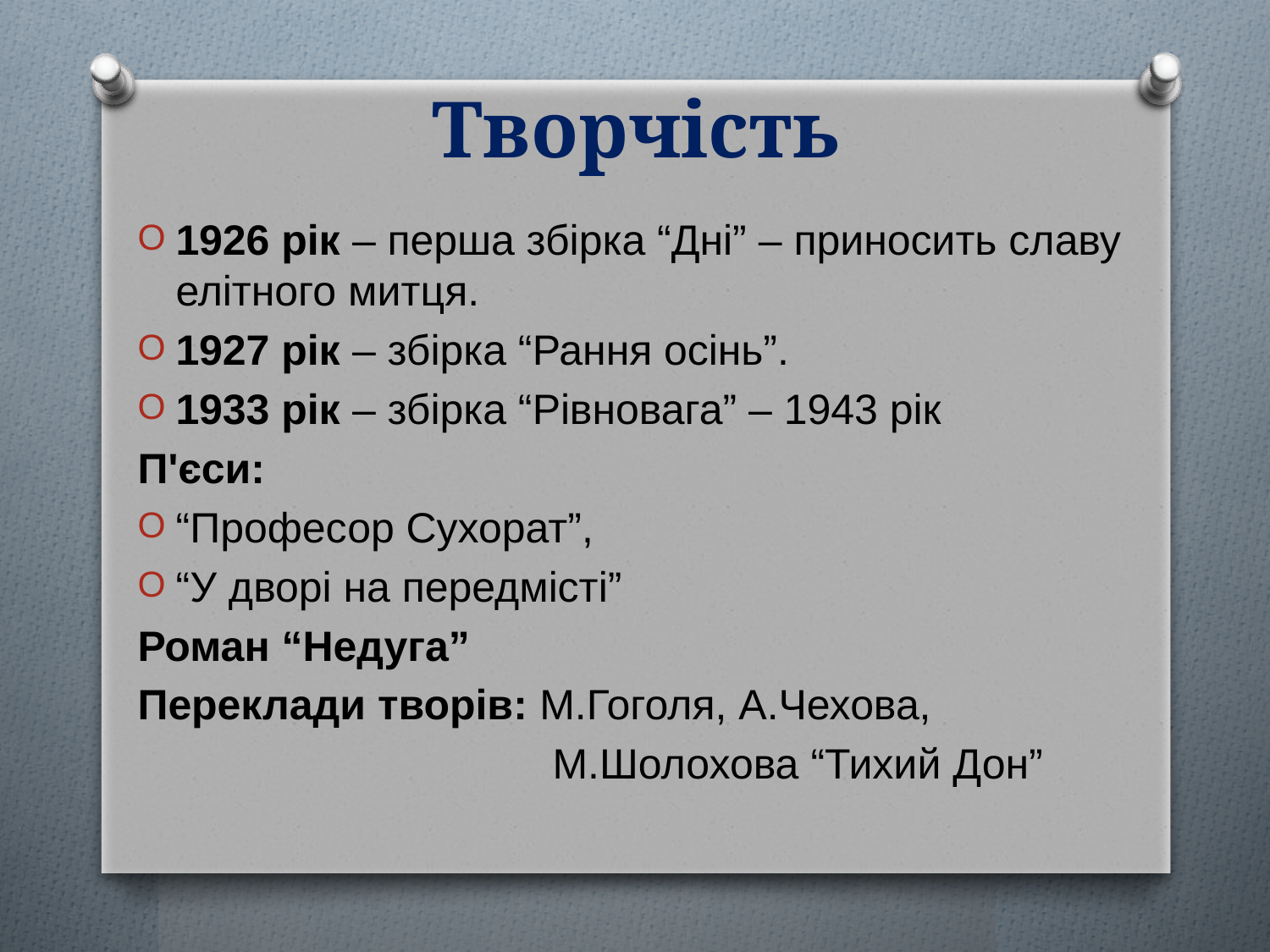

# Творчість
1926 рік – перша збірка “Дні” – приносить славу елітного митця.
1927 рік – збірка “Рання осінь”.
1933 рік – збірка “Рівновага” – 1943 рік
П'єси:
“Професор Сухорат”,
“У дворі на передмісті”
Роман “Недуга”
Переклади творів: М.Гоголя, А.Чехова,
                                   М.Шолохова “Тихий Дон”